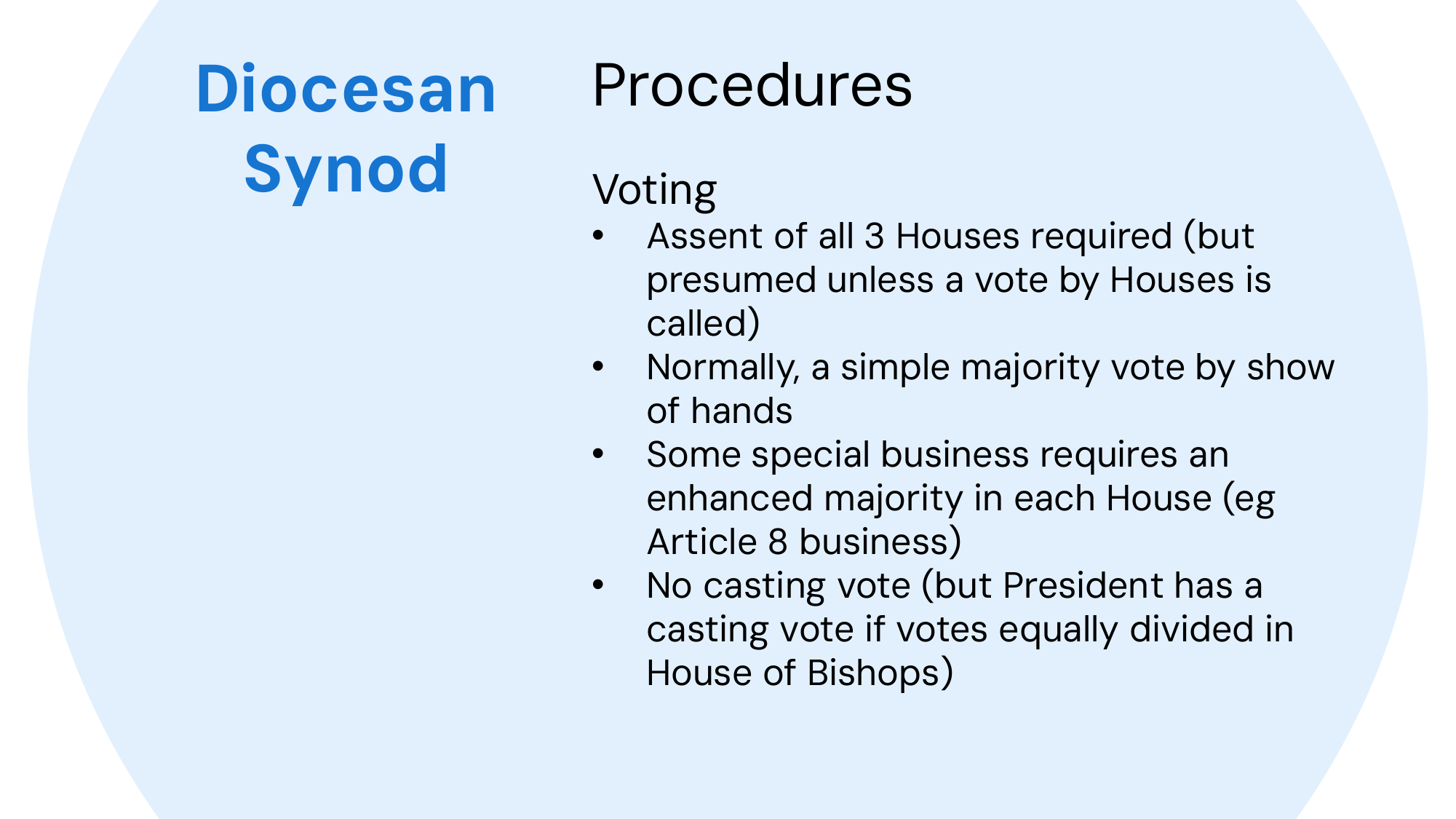

Diocesan Synod
Procedures

Voting
Assent of all 3 Houses required (but presumed unless a vote by Houses is called)
Normally, a simple majority vote by show of hands
Some special business requires an enhanced majority in each House (eg Article 8 business)
No casting vote (but President has a casting vote if votes equally divided in House of Bishops)